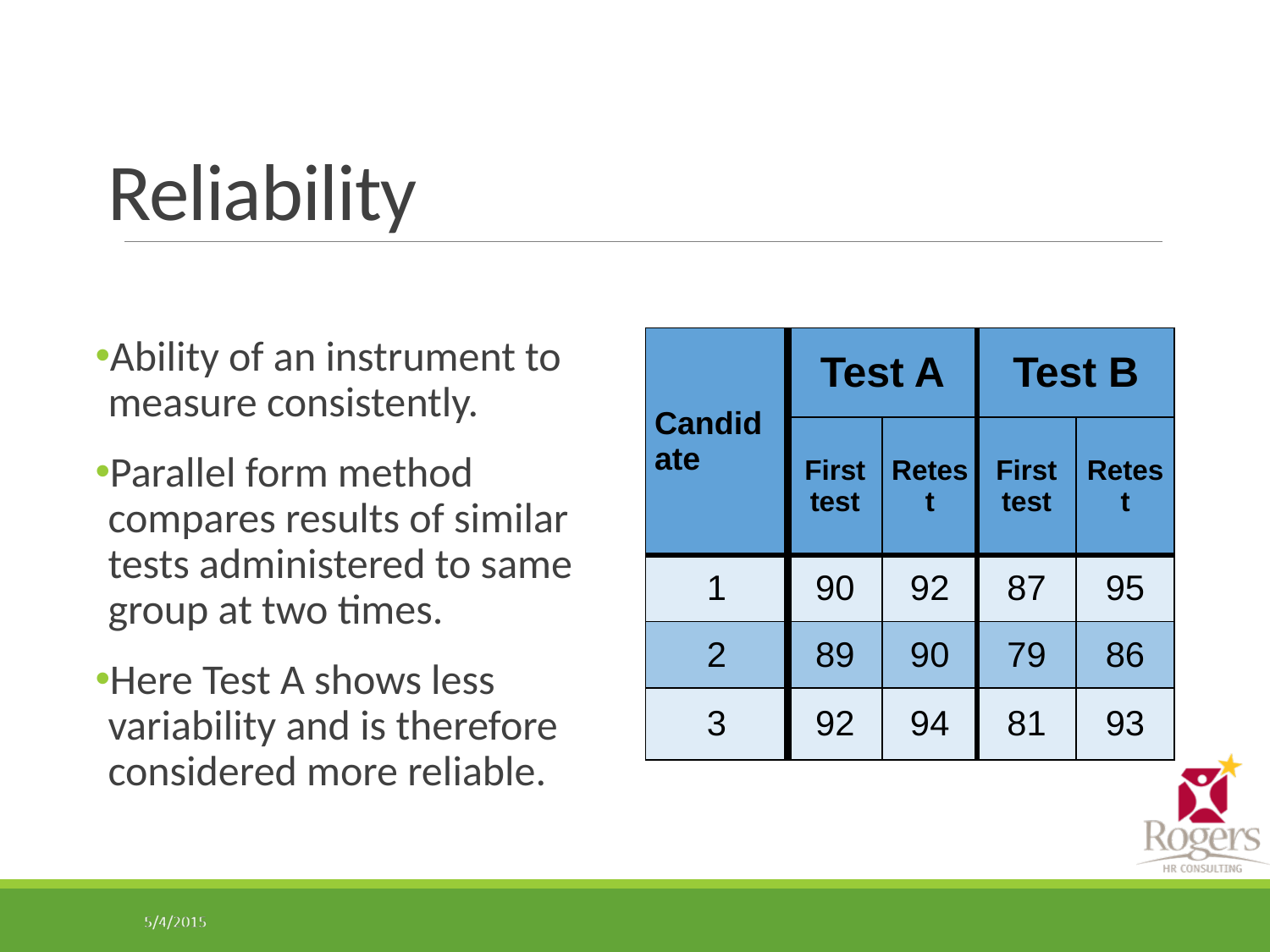

# Reliability
Ability of an instrument to measure consistently.
Parallel form method compares results of similar tests administered to same group at two times.
Here Test A shows less variability and is therefore considered more reliable.
| Candidate | Test A |  | Test B |  |
| --- | --- | --- | --- | --- |
|  | First test | Retest | First test | Retest |
| 1 | 90 | 92 | 87 | 95 |
| 2 | 89 | 90 | 79 | 86 |
| 3 | 92 | 94 | 81 | 93 |